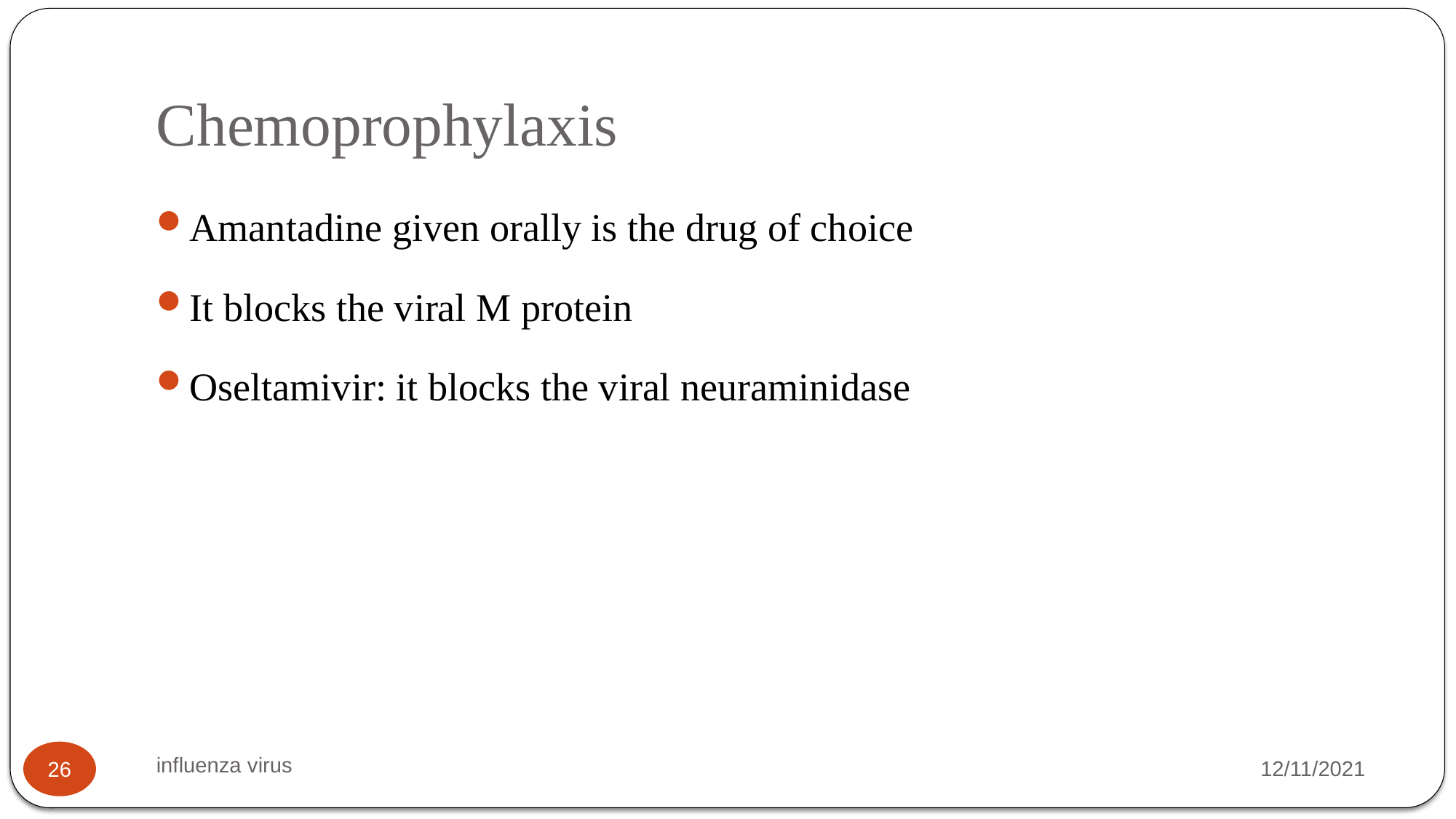

# Chemoprophylaxis
Amantadine given orally is the drug of choice
It blocks the viral M protein
Oseltamivir: it blocks the viral neuraminidase
influenza virus
12/11/2021
26